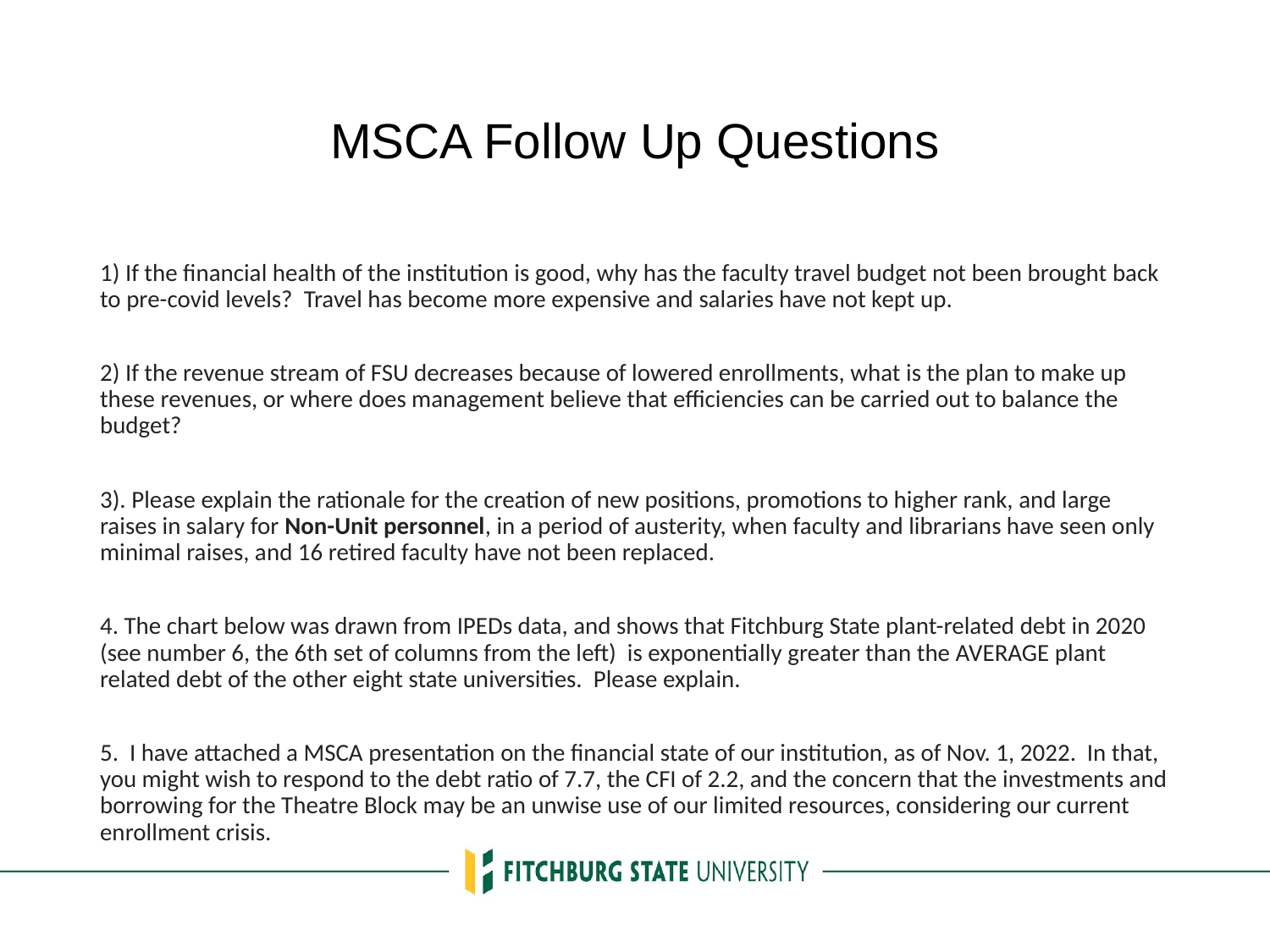

# MSCA Follow Up Questions
1) If the financial health of the institution is good, why has the faculty travel budget not been brought back to pre-covid levels?  Travel has become more expensive and salaries have not kept up.

2) If the revenue stream of FSU decreases because of lowered enrollments, what is the plan to make up these revenues, or where does management believe that efficiencies can be carried out to balance the budget?

3). Please explain the rationale for the creation of new positions, promotions to higher rank, and large raises in salary for Non-Unit personnel, in a period of austerity, when faculty and librarians have seen only minimal raises, and 16 retired faculty have not been replaced.

4. The chart below was drawn from IPEDs data, and shows that Fitchburg State plant-related debt in 2020 (see number 6, the 6th set of columns from the left)  is exponentially greater than the AVERAGE plant related debt of the other eight state universities.  Please explain.

5.  I have attached a MSCA presentation on the financial state of our institution, as of Nov. 1, 2022.  In that, you might wish to respond to the debt ratio of 7.7, the CFI of 2.2, and the concern that the investments and borrowing for the Theatre Block may be an unwise use of our limited resources, considering our current enrollment crisis.